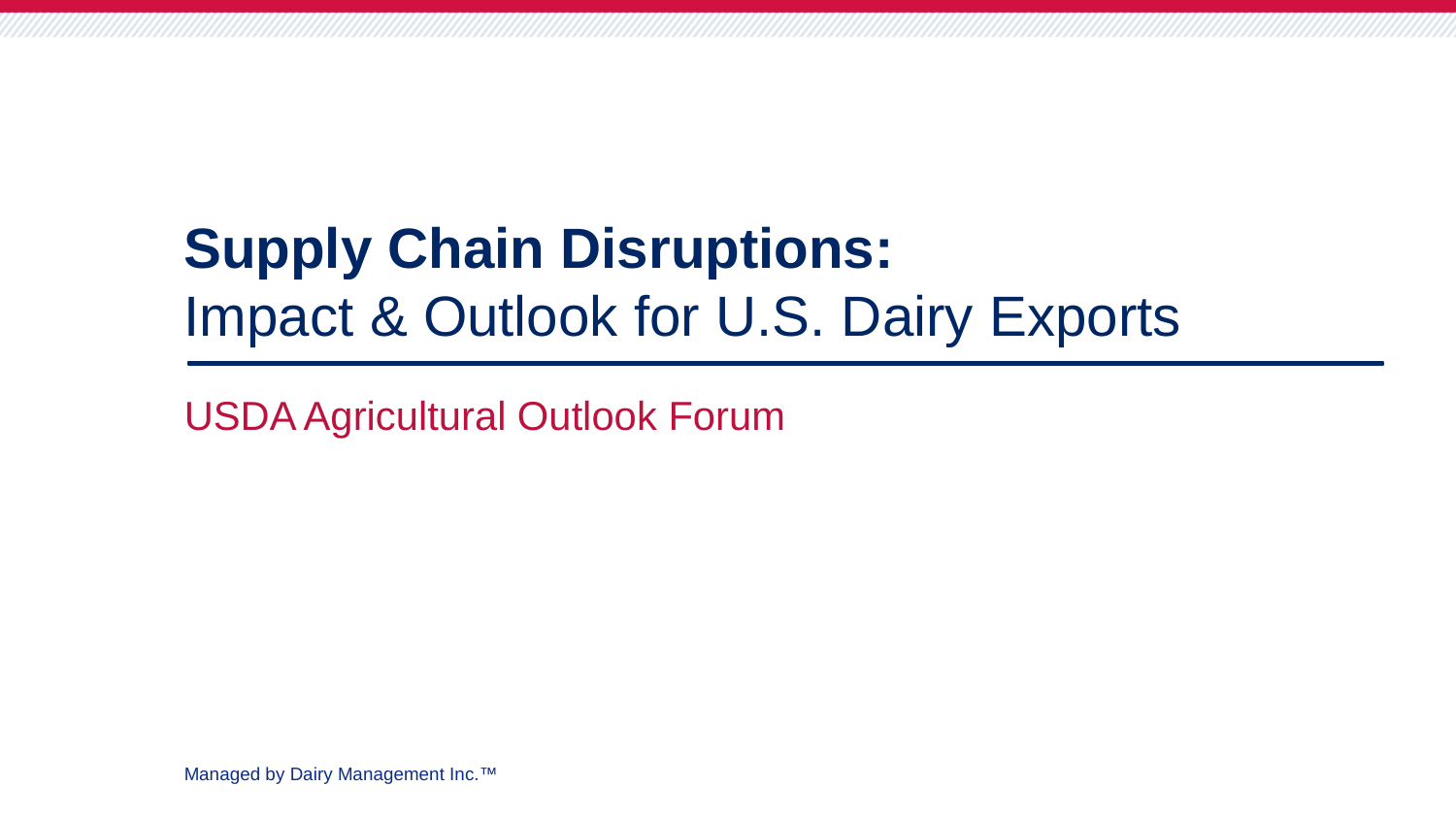

# Supply Chain Disruptions: Impact & Outlook for U.S. Dairy Exports
USDA Agricultural Outlook Forum